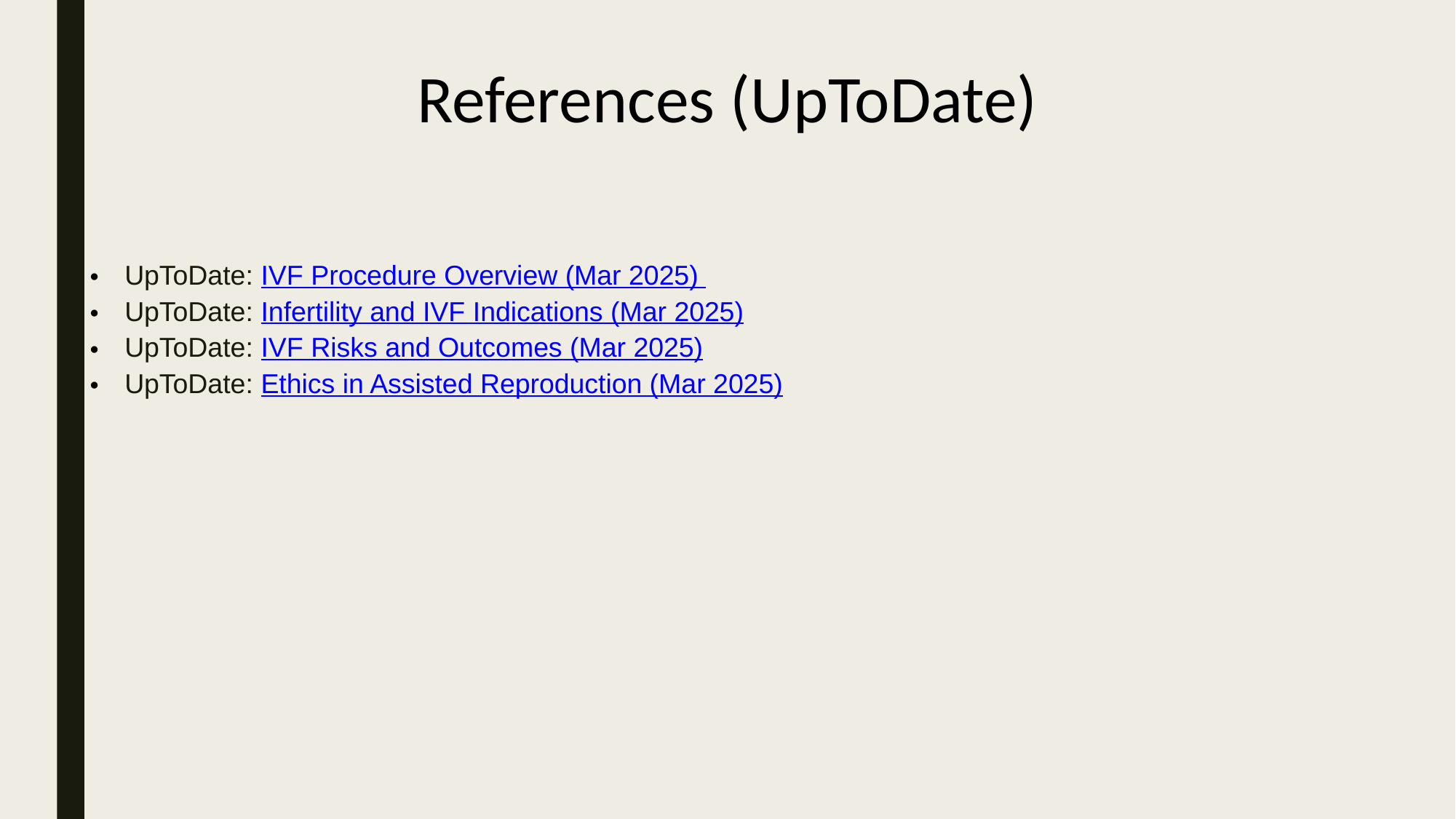

# References (UpToDate)

UpToDate: IVF Procedure Overview (Mar 2025)
UpToDate: Infertility and IVF Indications (Mar 2025)
UpToDate: IVF Risks and Outcomes (Mar 2025)
UpToDate: Ethics in Assisted Reproduction (Mar 2025)